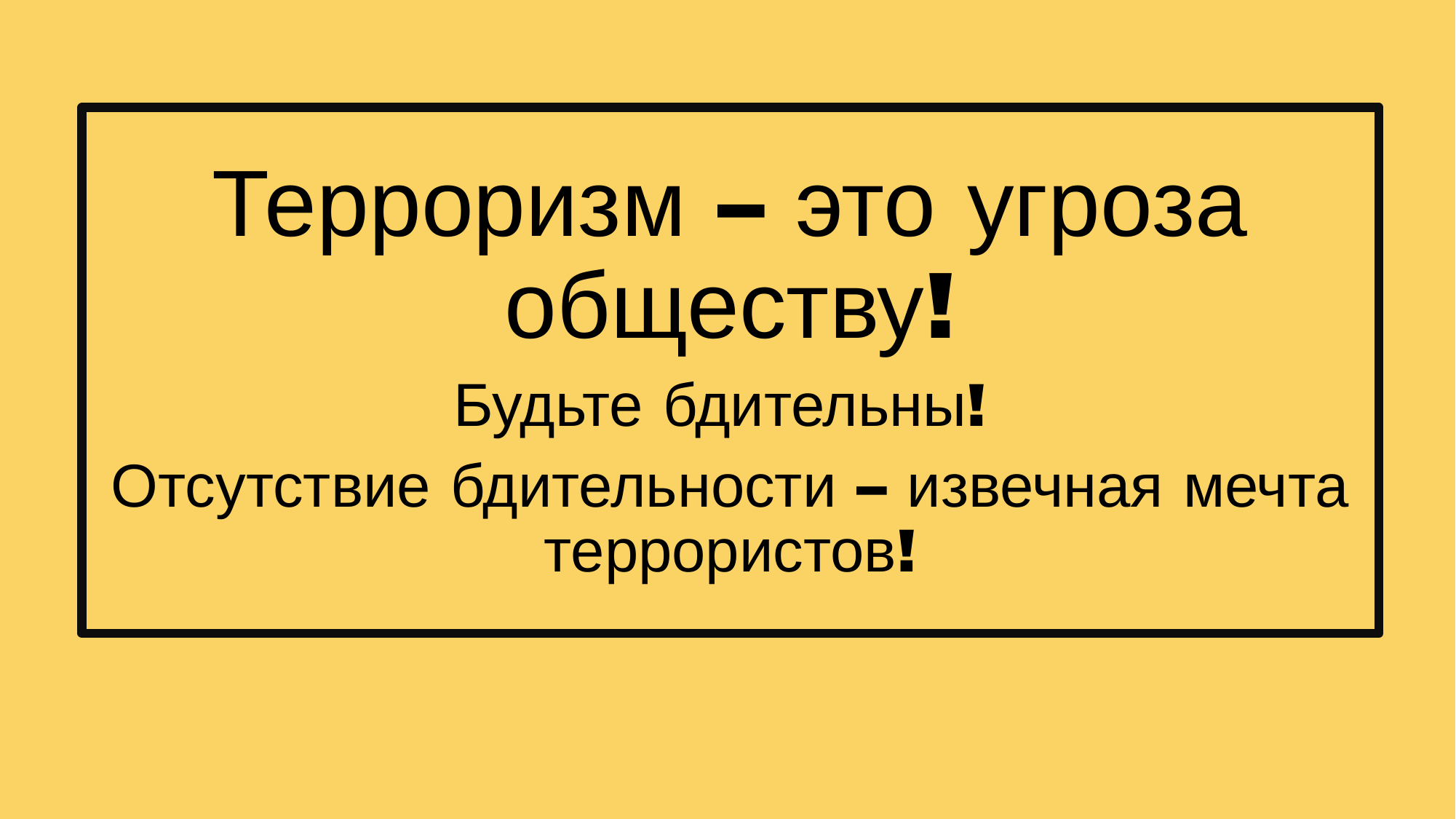

Терроризм – это угроза обществу!
Будьте бдительны!
Отсутствие бдительности – извечная мечта террористов!